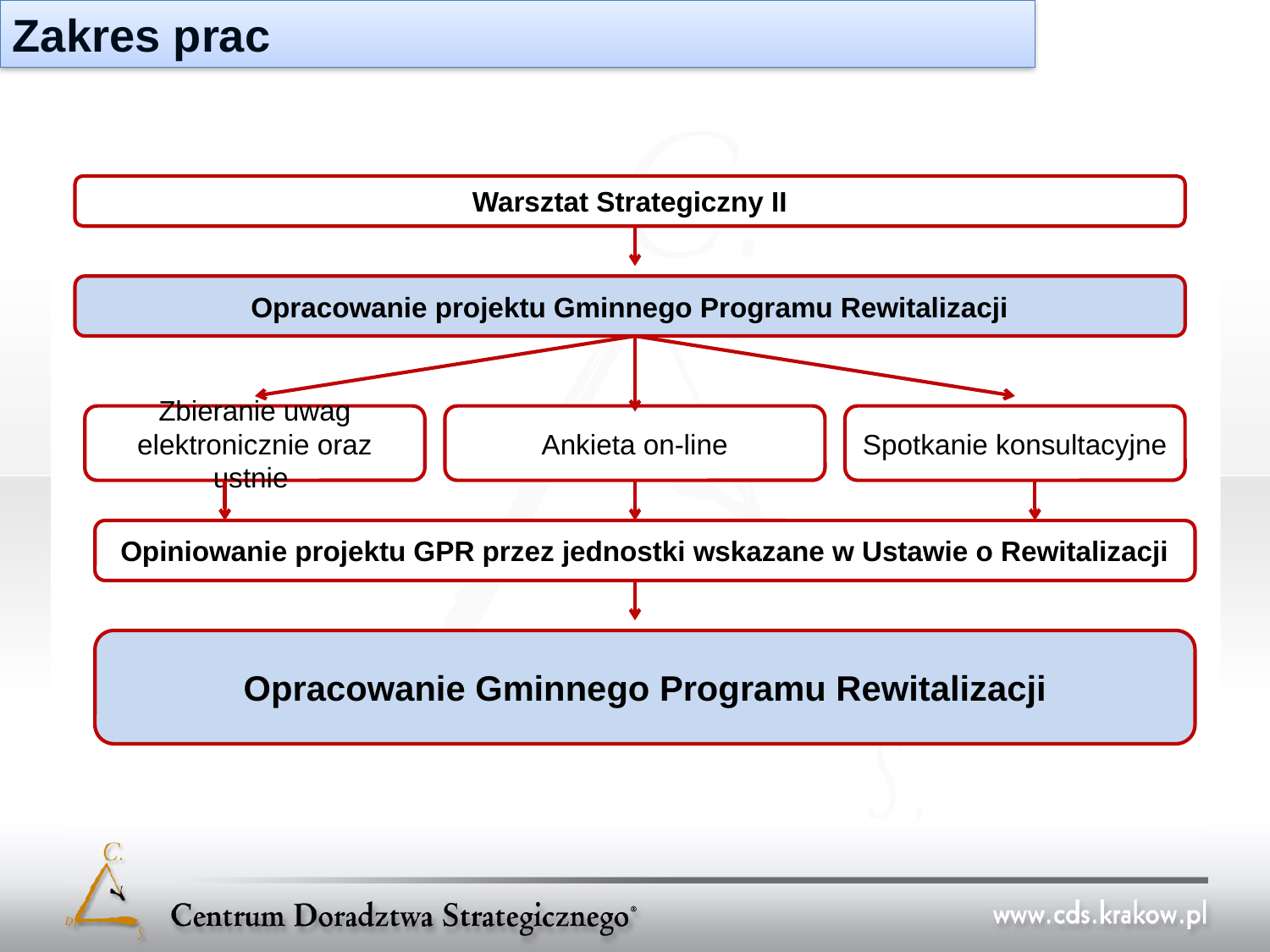

Zakres prac
Warsztat Strategiczny II
Opracowanie projektu Gminnego Programu Rewitalizacji
Zbieranie uwag elektronicznie oraz ustnie
Ankieta on-line
Spotkanie konsultacyjne
Opiniowanie projektu GPR przez jednostki wskazane w Ustawie o Rewitalizacji
Opracowanie Gminnego Programu Rewitalizacji